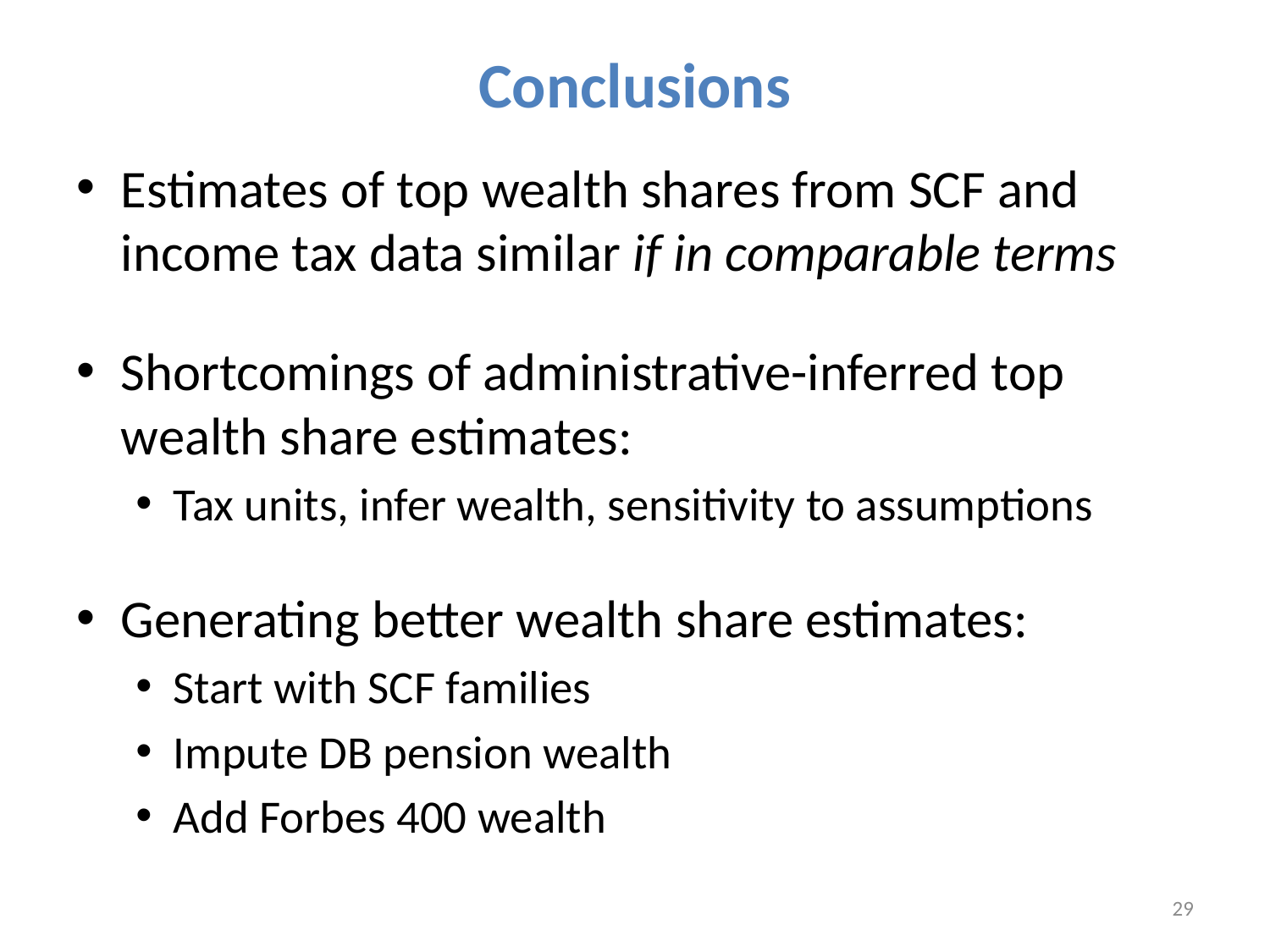

# Conclusions
Estimates of top wealth shares from SCF and income tax data similar if in comparable terms

Shortcomings of administrative-inferred top wealth share estimates:
Tax units, infer wealth, sensitivity to assumptions

Generating better wealth share estimates:
Start with SCF families
Impute DB pension wealth
Add Forbes 400 wealth

29